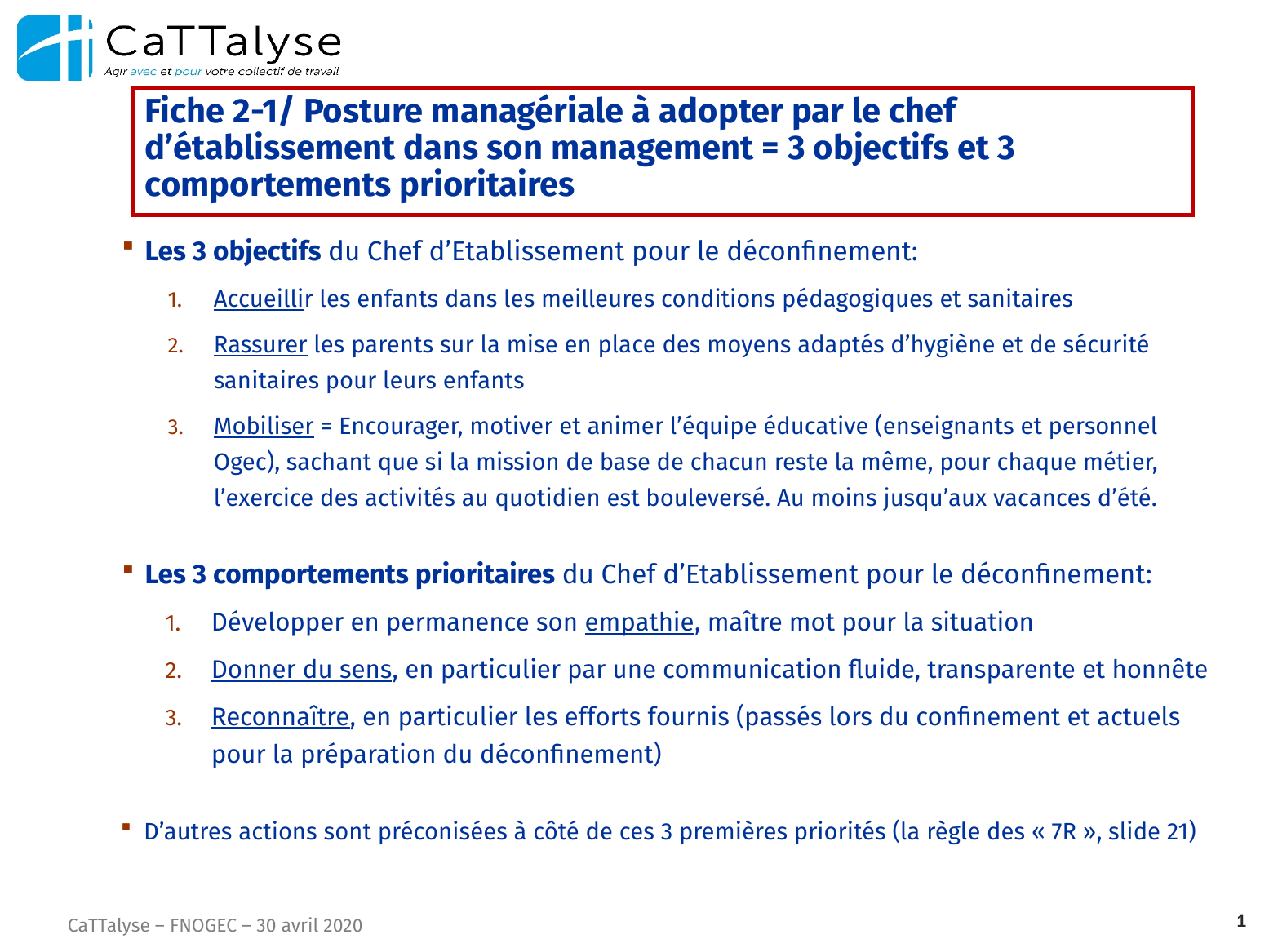

# Fiche 2-1/ Posture managériale à adopter par le chef d’établissement dans son management = 3 objectifs et 3 comportements prioritaires
Les 3 objectifs du Chef d’Etablissement pour le déconfinement:
Accueillir les enfants dans les meilleures conditions pédagogiques et sanitaires
Rassurer les parents sur la mise en place des moyens adaptés d’hygiène et de sécurité sanitaires pour leurs enfants
Mobiliser = Encourager, motiver et animer l’équipe éducative (enseignants et personnel Ogec), sachant que si la mission de base de chacun reste la même, pour chaque métier, l’exercice des activités au quotidien est bouleversé. Au moins jusqu’aux vacances d’été.
Les 3 comportements prioritaires du Chef d’Etablissement pour le déconfinement:
Développer en permanence son empathie, maître mot pour la situation
Donner du sens, en particulier par une communication fluide, transparente et honnête
Reconnaître, en particulier les efforts fournis (passés lors du confinement et actuels pour la préparation du déconfinement)
D’autres actions sont préconisées à côté de ces 3 premières priorités (la règle des « 7R », slide 21)
1